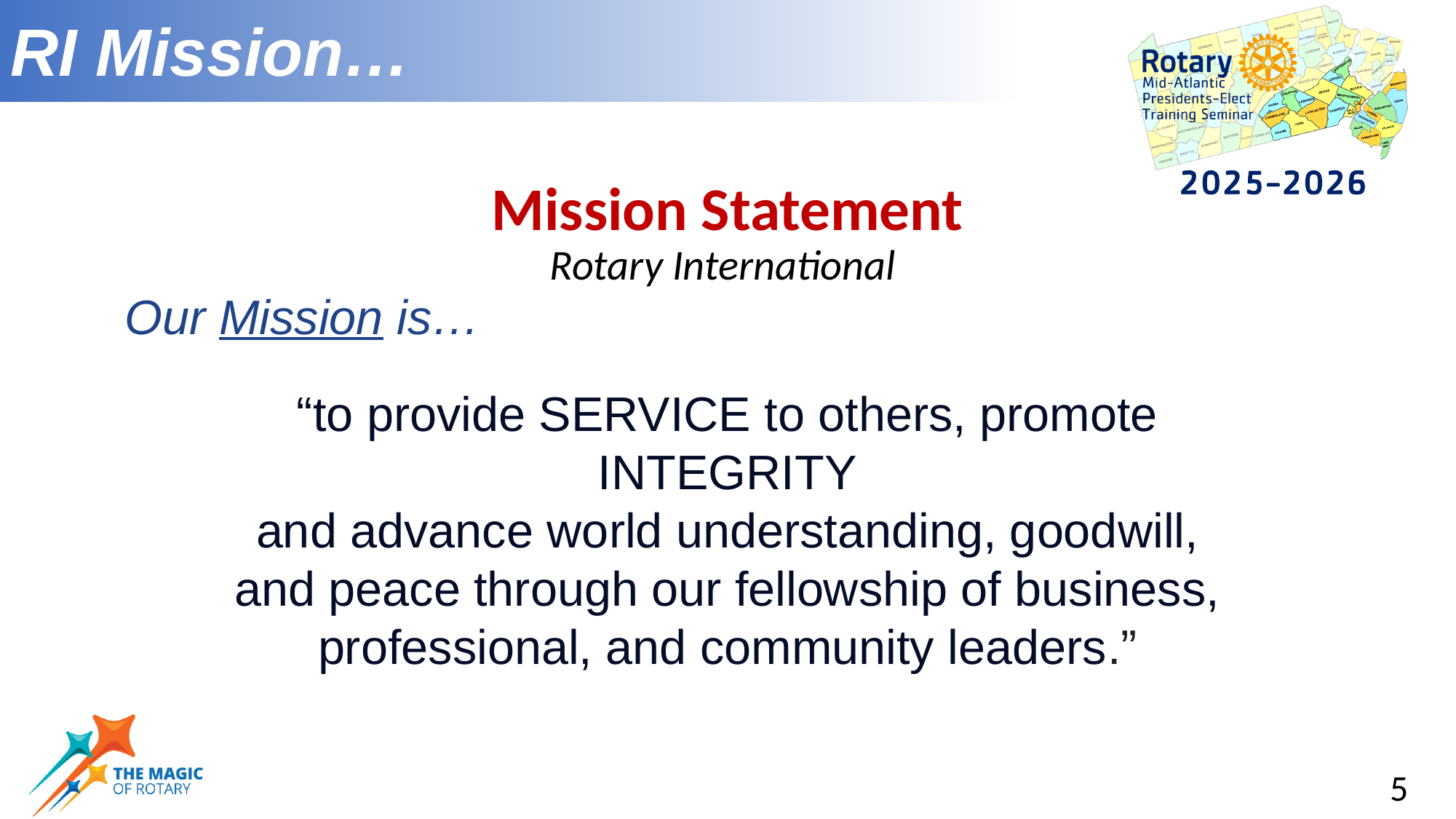

RI Mission…
Mission Statement
Rotary International
Our Mission is…
“to provide SERVICE to others, promote INTEGRITY
and advance world understanding, goodwill, and peace through our fellowship of business, professional, and community leaders.”